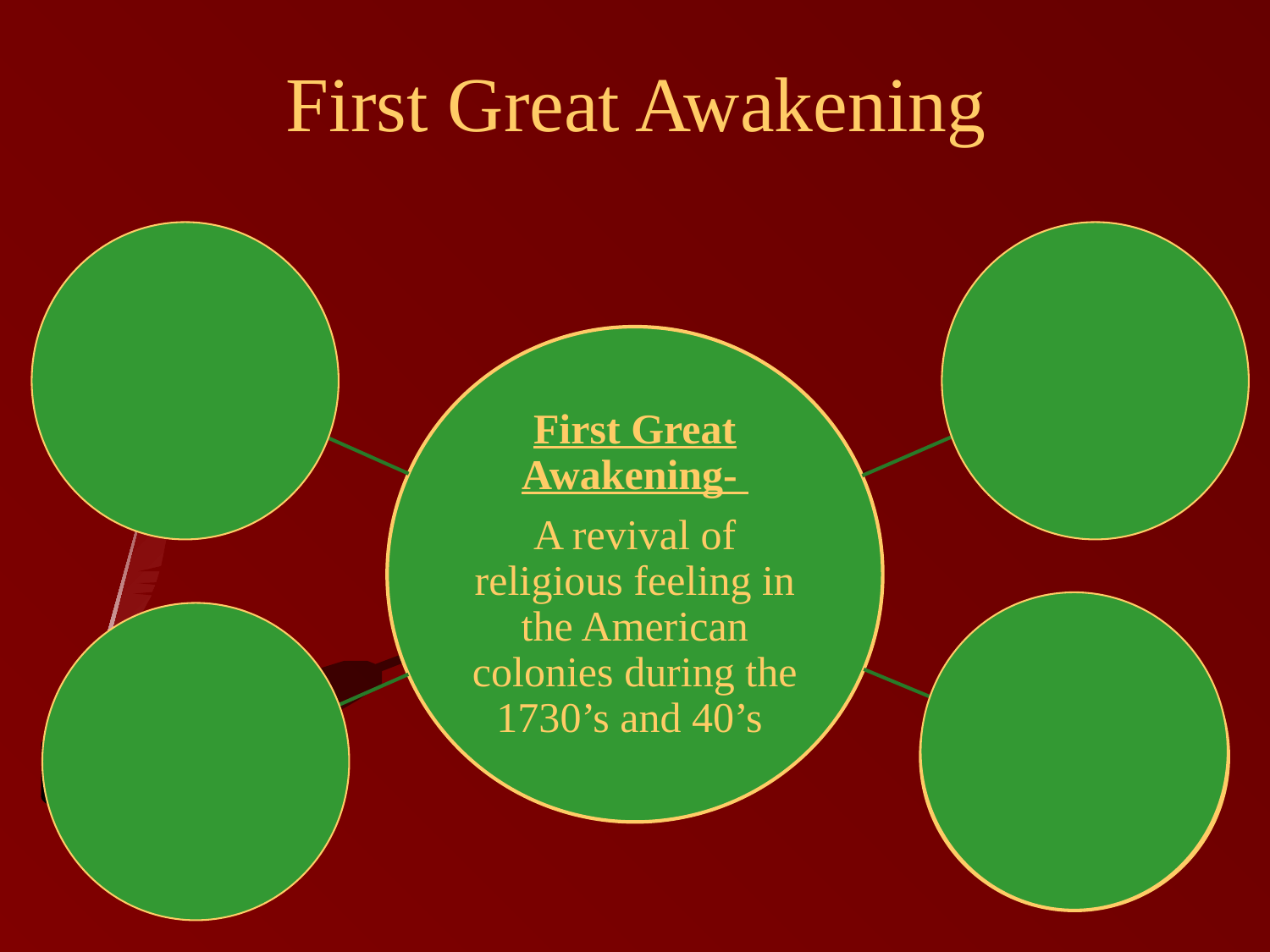

# First Great Awakening

First Great Awakening-
A revival of religious feeling in the American colonies during the 1730’s and 40’s

Introduced ideas of equality and challenging authority

Weakened “old-fashioned” churches

Contributed to desire for colonial independence

Encouraged people to use their own judgment